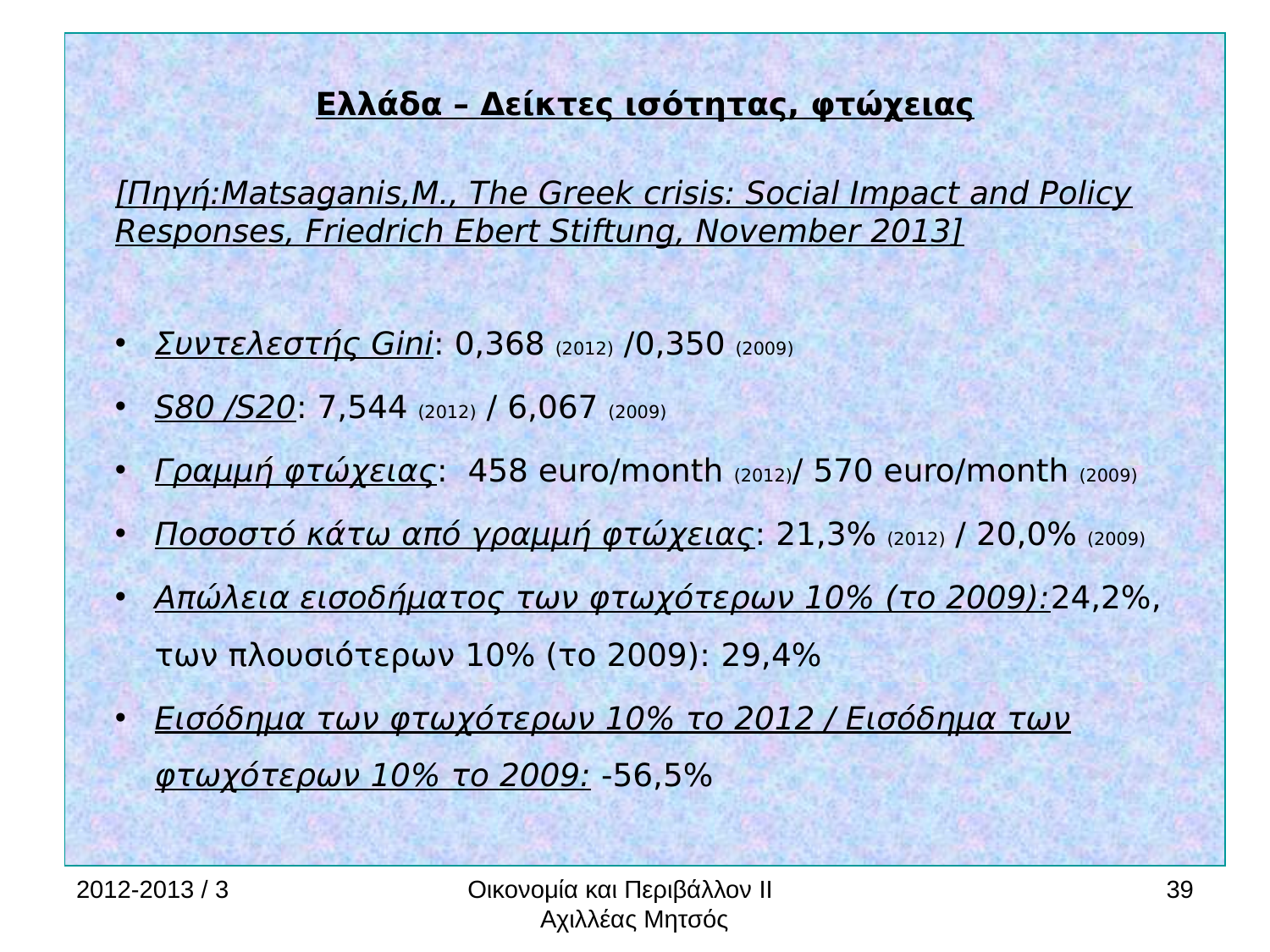

Ελλάδα – Δείκτες ισότητας, φτώχειας

[Πηγή:Matsaganis,M., The Greek crisis: Social Impact and Policy Responses, Friedrich Ebert Stiftung, November 2013]

Συντελεστής Gini: 0,368 (2012) /0,350 (2009)
S80 /S20: 7,544 (2012) / 6,067 (2009)
Γραμμή φτώχειας:  458 euro/month (2012)/ 570 euro/month (2009)
Ποσοστό κάτω από γραμμή φτώχειας: 21,3% (2012) / 20,0% (2009)
Απώλεια εισοδήματος των φτωχότερων 10% (το 2009):24,2%, των πλουσιότερων 10% (το 2009): 29,4%
Εισόδημα των φτωχότερων 10% το 2012 / Εισόδημα των φτωχότερων 10% το 2009: -56,5%
2012-2013 / 3
Οικονομία και Περιβάλλον ΙΙ     Αχιλλέας Μητσός
39